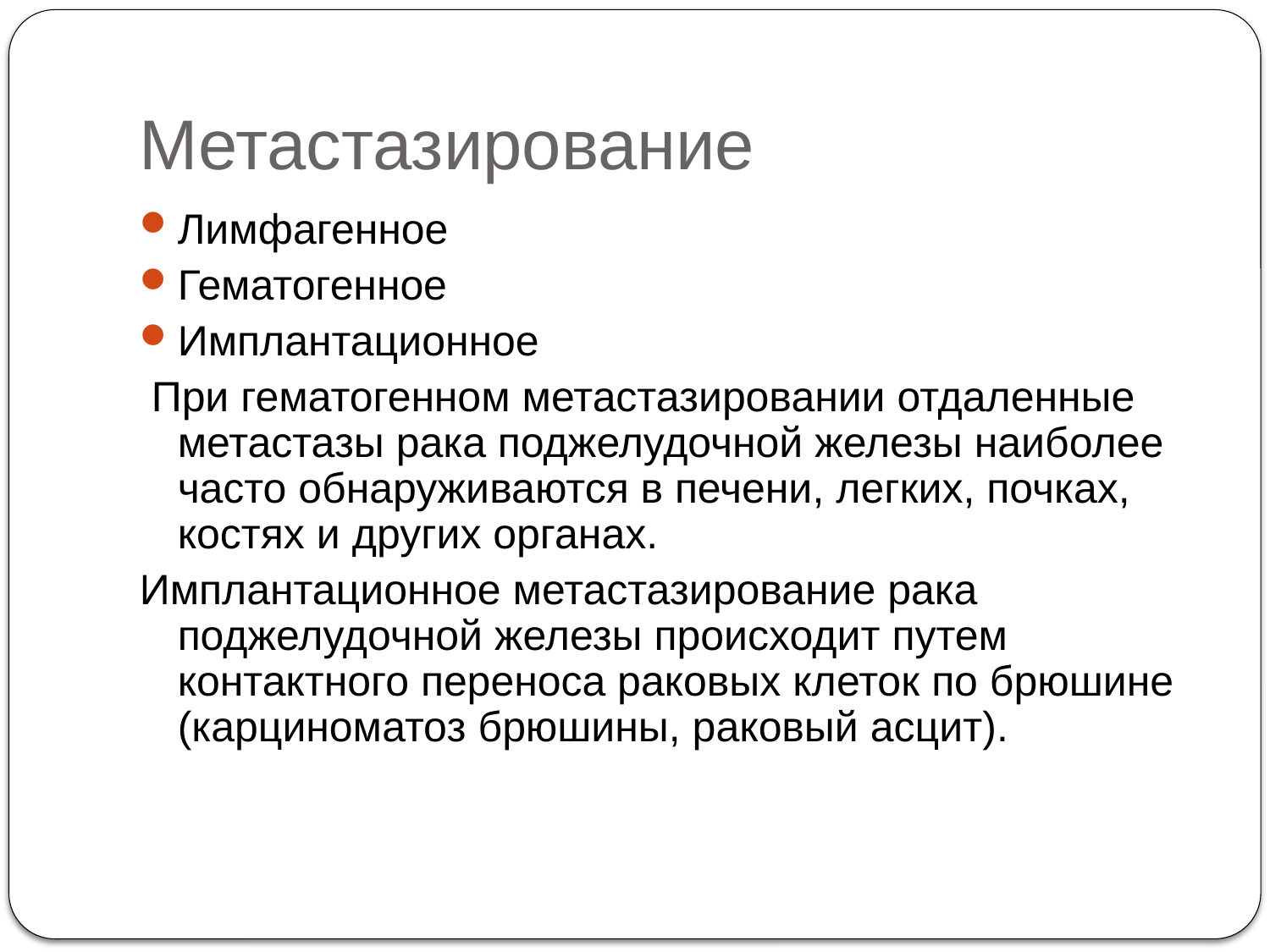

# Метастазирование
Лимфагенное
Гематогенное
Имплантационное
 При гематогенном метастазировании отдаленные метастазы рака поджелудочной железы наиболее часто обнаруживаются в печени, легких, почках, костях и других органах.
Имплантационное метастазирование рака поджелудочной железы происходит путем контактного переноса раковых клеток по брюшине (карциноматоз брюшины, раковый асцит).